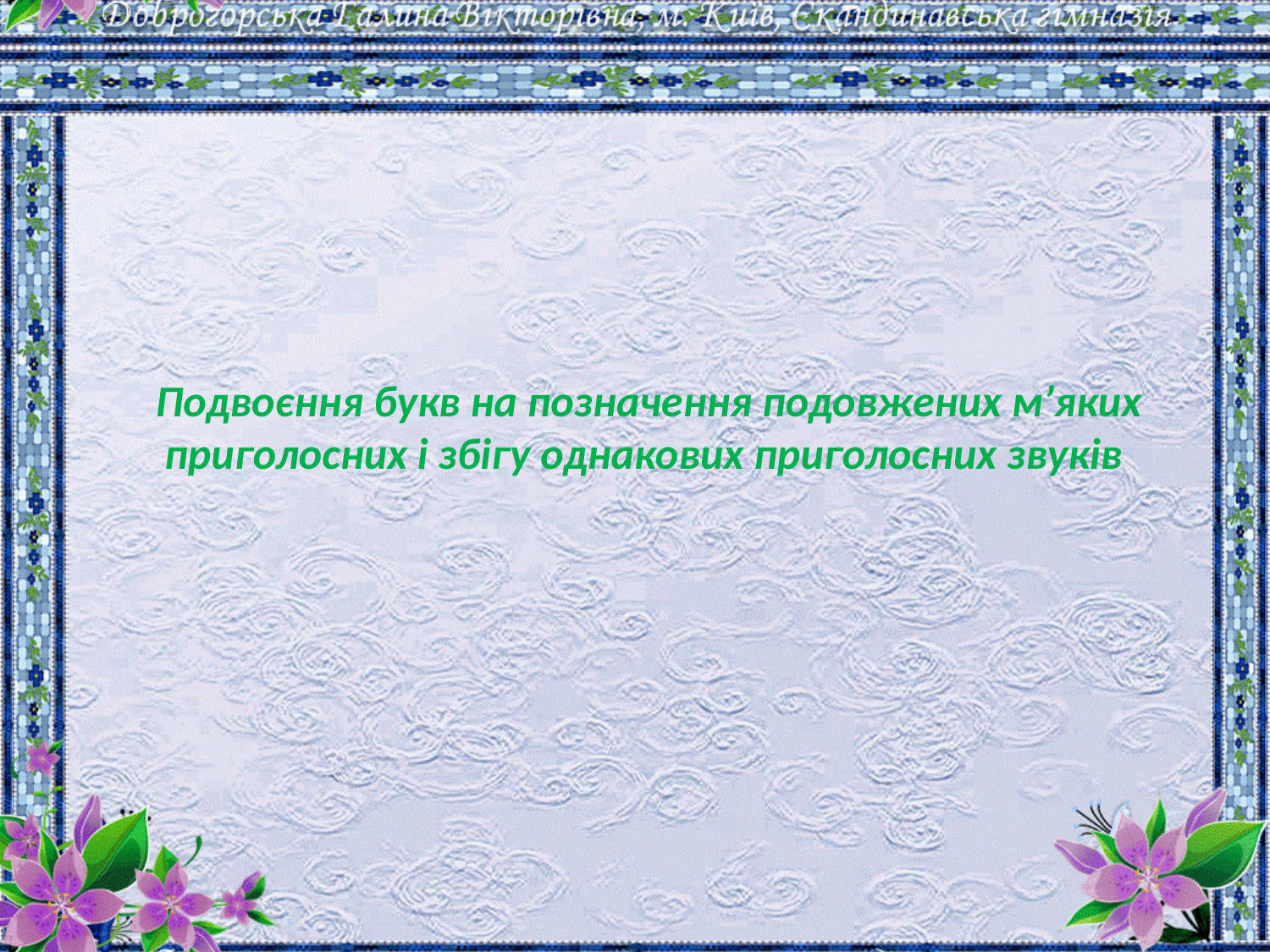

# Подвоєння букв на позначення подовжених м’яких приголосних і збігу однакових приголосних звуків